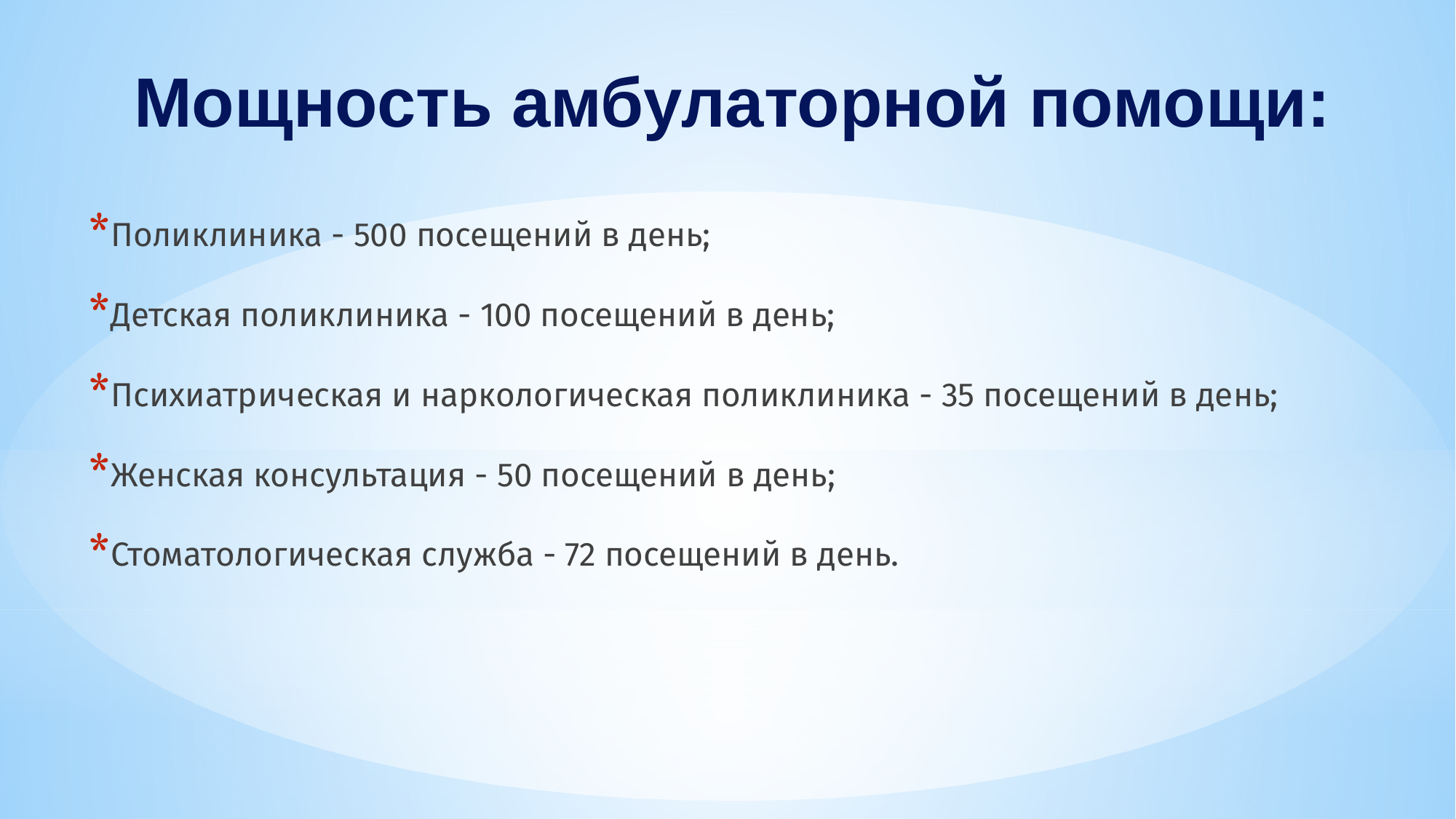

Мощность амбулаторной помощи:

Поликлиника - 500 посещений в день;

Детская поликлиника - 100 посещений в день;

Психиатрическая и наркологическая поликлиника - 35 посещений в день;

Женская консультация - 50 посещений в день;

Стоматологическая служба - 72 посещений в день.